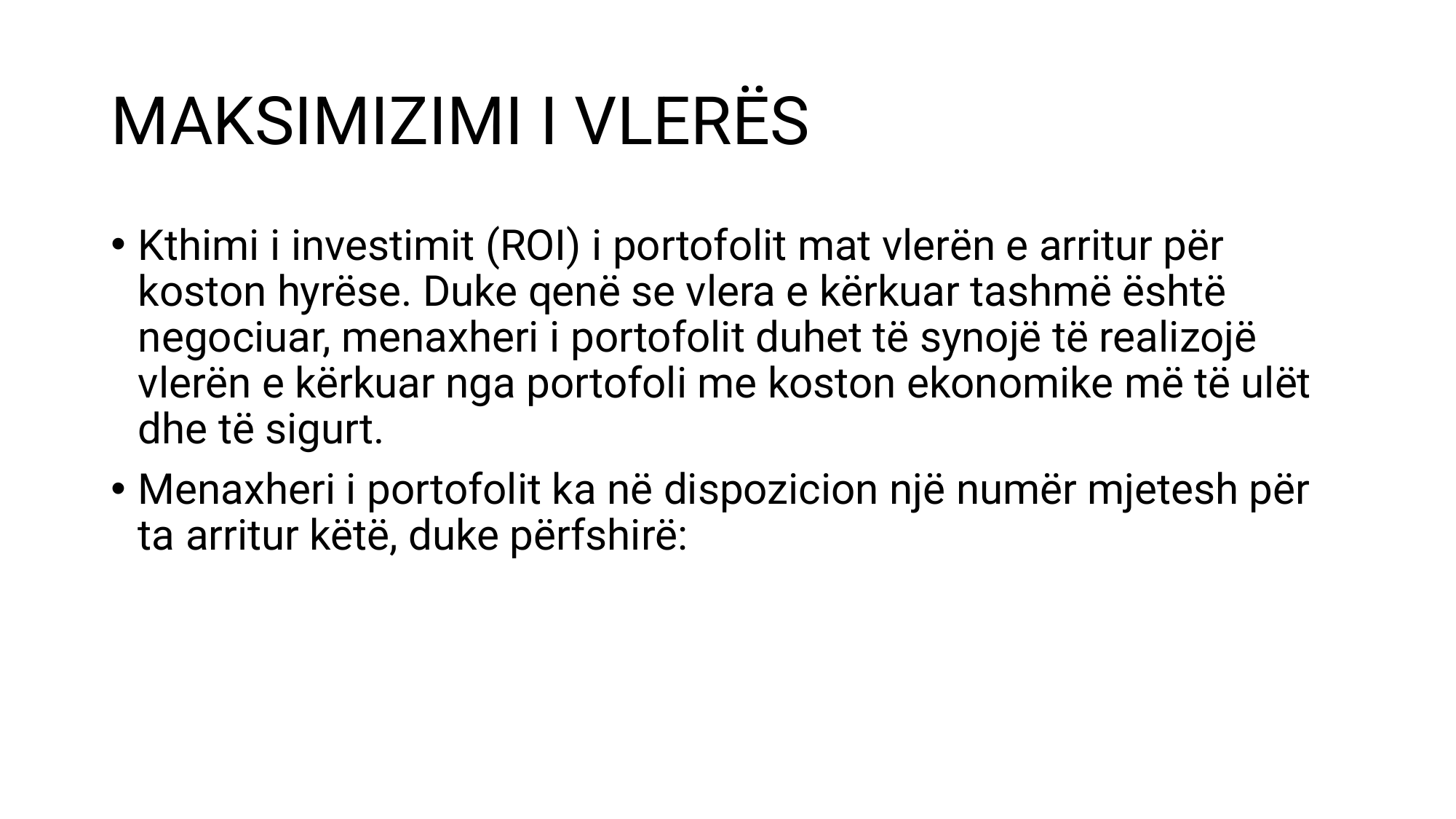

# MAKSIMIZIMI I VLERËS
Kthimi i investimit (ROI) i portofolit mat vlerën e arritur për koston hyrëse. Duke qenë se vlera e kërkuar tashmë është negociuar, menaxheri i portofolit duhet të synojë të realizojë vlerën e kërkuar nga portofoli me koston ekonomike më të ulët dhe të sigurt.
Menaxheri i portofolit ka në dispozicion një numër mjetesh për ta arritur këtë, duke përfshirë: